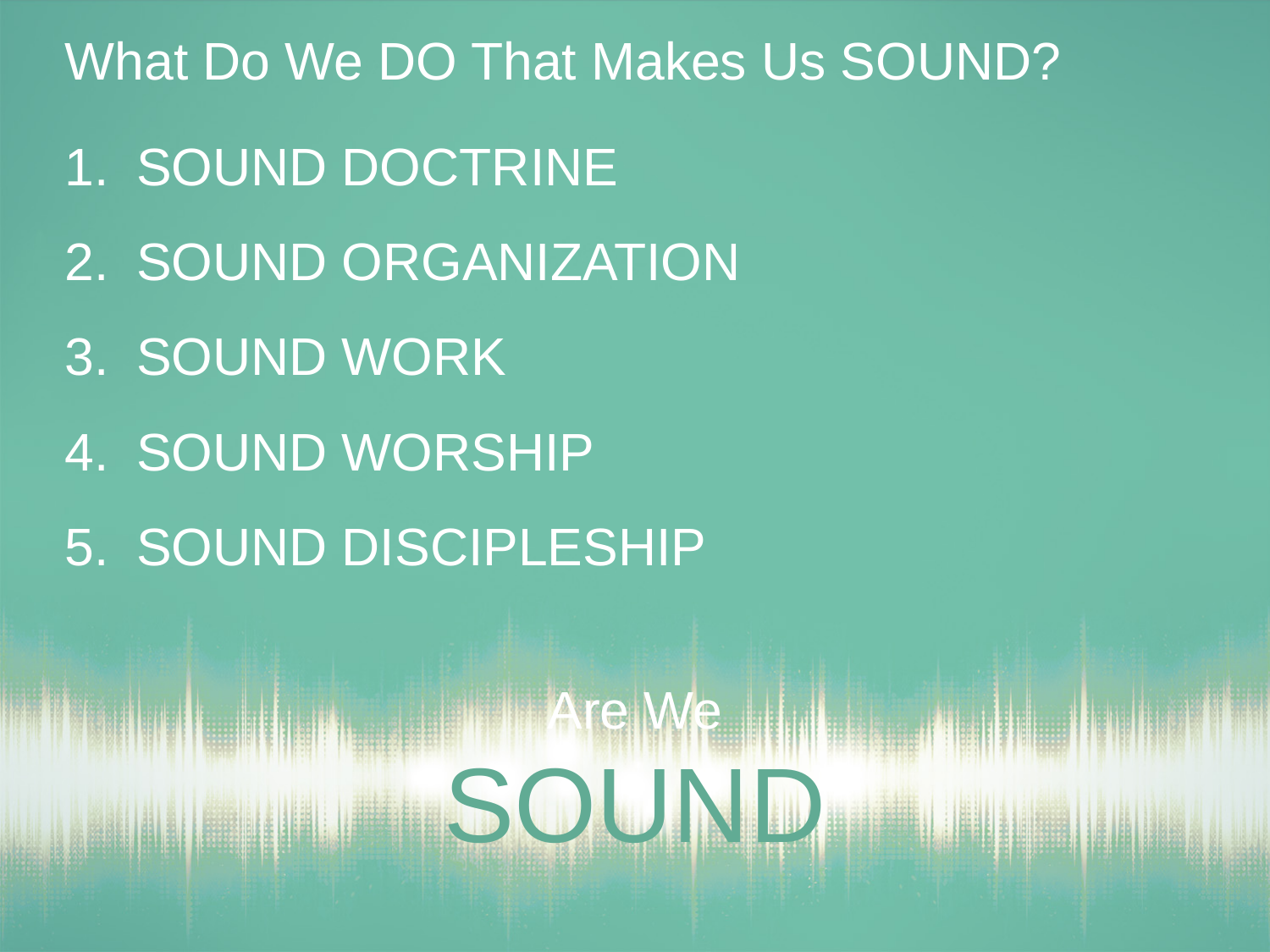

What Do We DO That Makes Us SOUND?

SOUND DOCTRINE

SOUND ORGANIZATION

SOUND WORK

SOUND WORSHIP

SOUND DISCIPLESHIP
Are We
SOUND